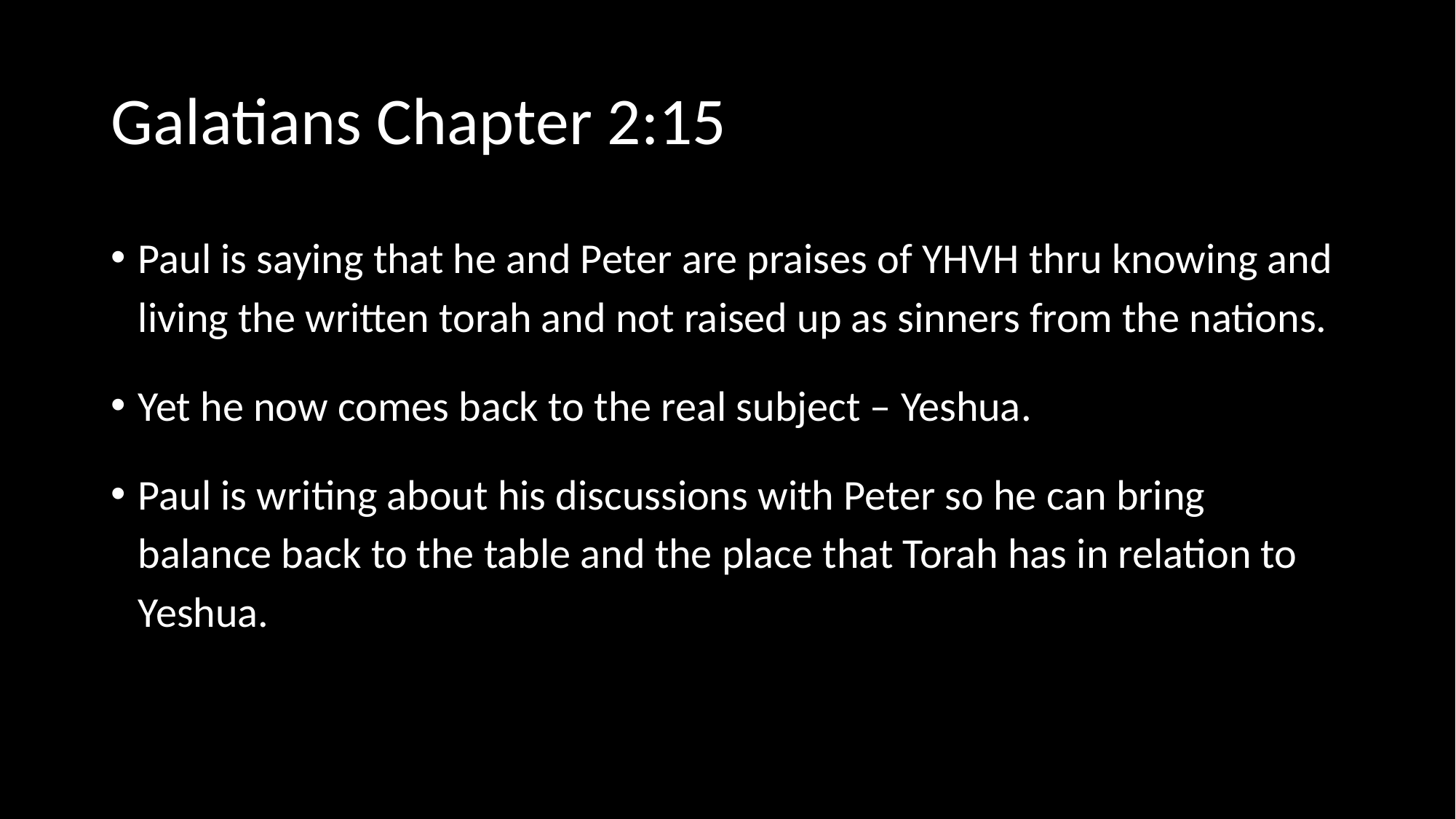

# Galatians Chapter 2:15
Paul is saying that he and Peter are praises of YHVH thru knowing and living the written torah and not raised up as sinners from the nations.
Yet he now comes back to the real subject – Yeshua.
Paul is writing about his discussions with Peter so he can bring balance back to the table and the place that Torah has in relation to Yeshua.